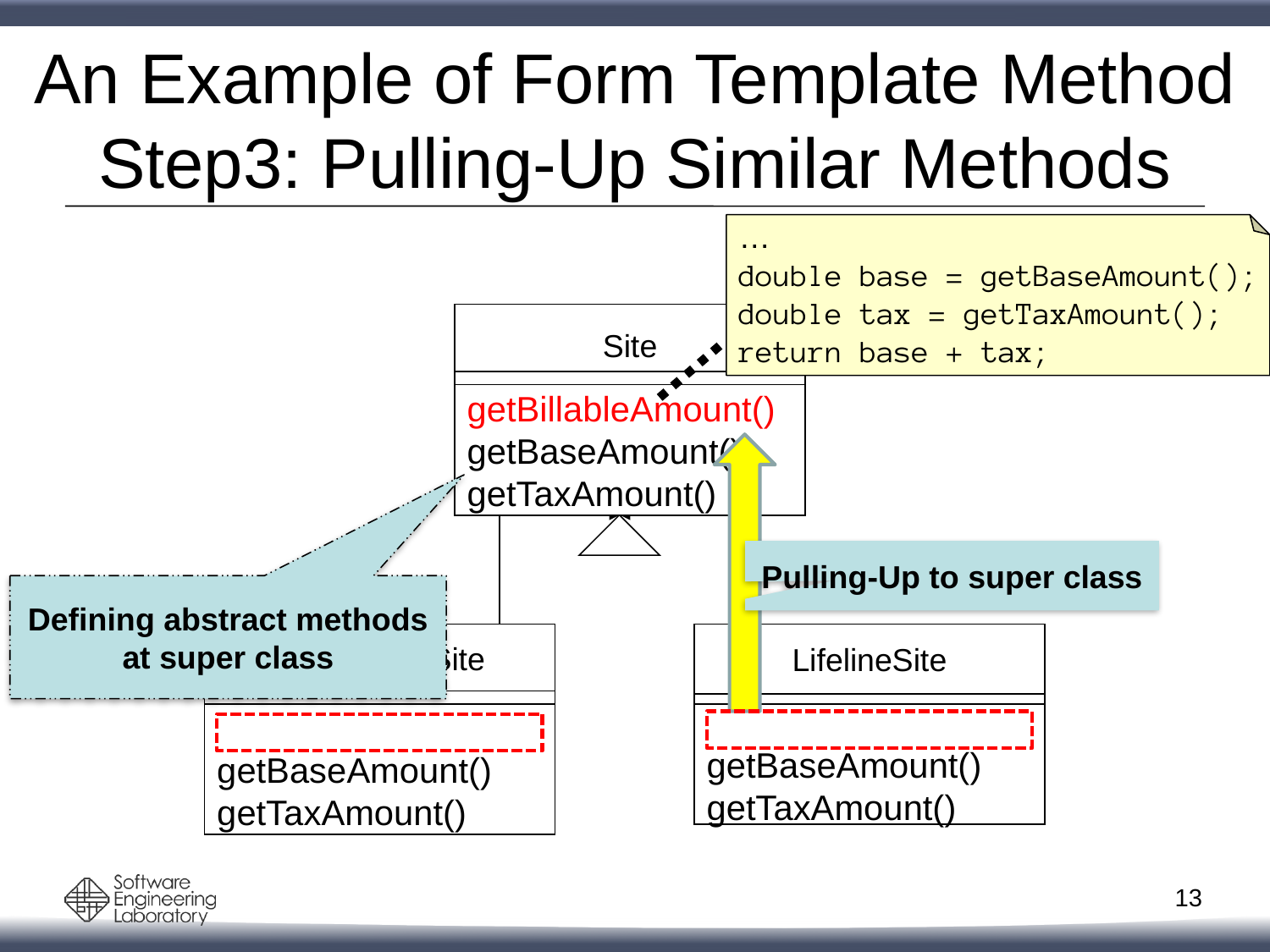

# An Example of Form Template Method Step3: Pulling-Up Similar Methods
…
double base = getBaseAmount();
double tax = getTaxAmount();
return base + tax;
Site

getBillableAmount()
getBaseAmount()
getTaxAmount()

Pulling-Up to super class
Defining abstract methods at super class
ResidentialSite
LifelineSite

getBaseAmount()
getTaxAmount()

getBaseAmount()
getTaxAmount()

13